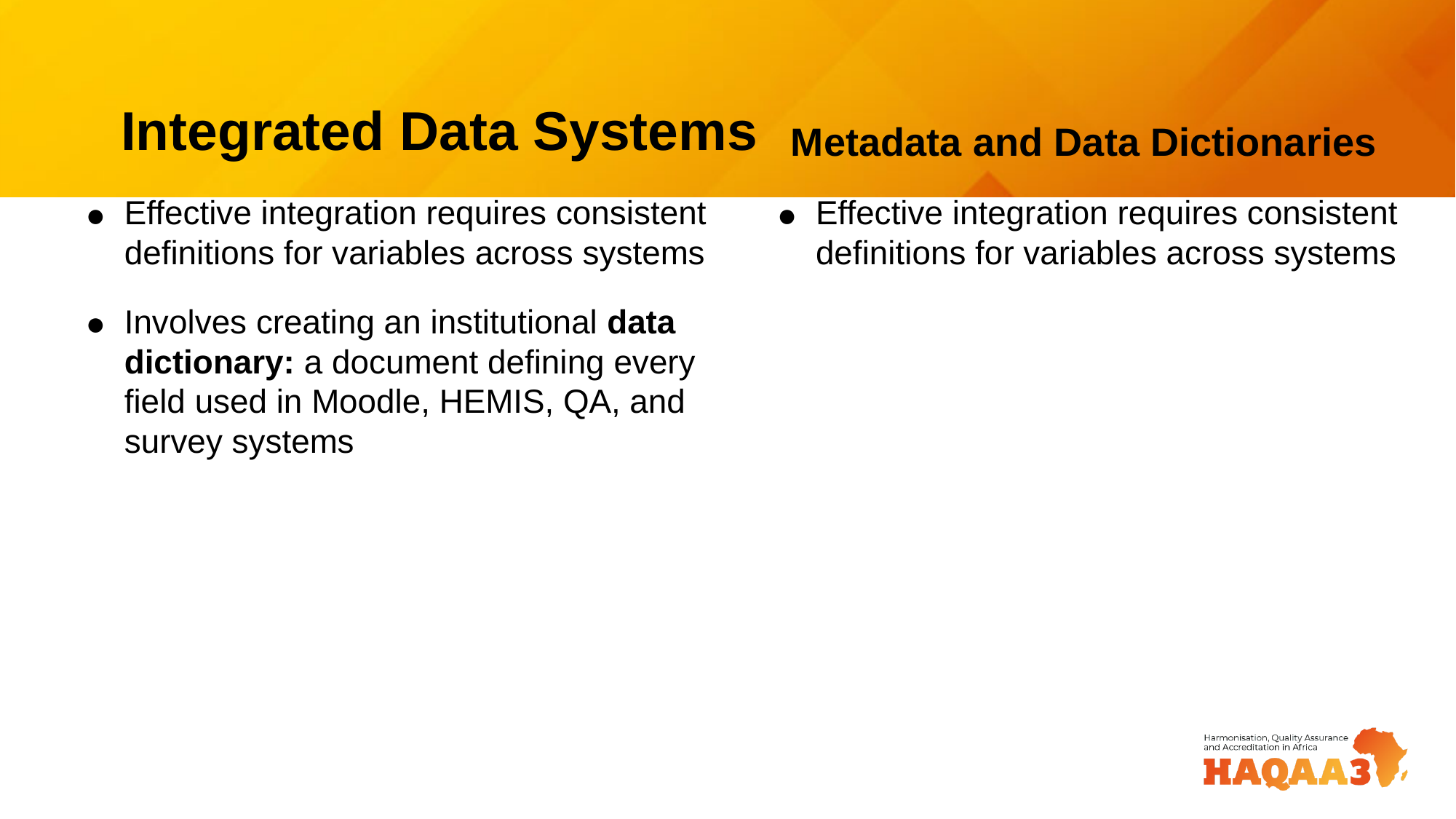

# Integrated Data Systems
Metadata and Data Dictionaries
Effective integration requires consistent definitions for variables across systems
Involves creating an institutional data dictionary: a document defining every field used in Moodle, HEMIS, QA, and survey systems
Effective integration requires consistent definitions for variables across systems